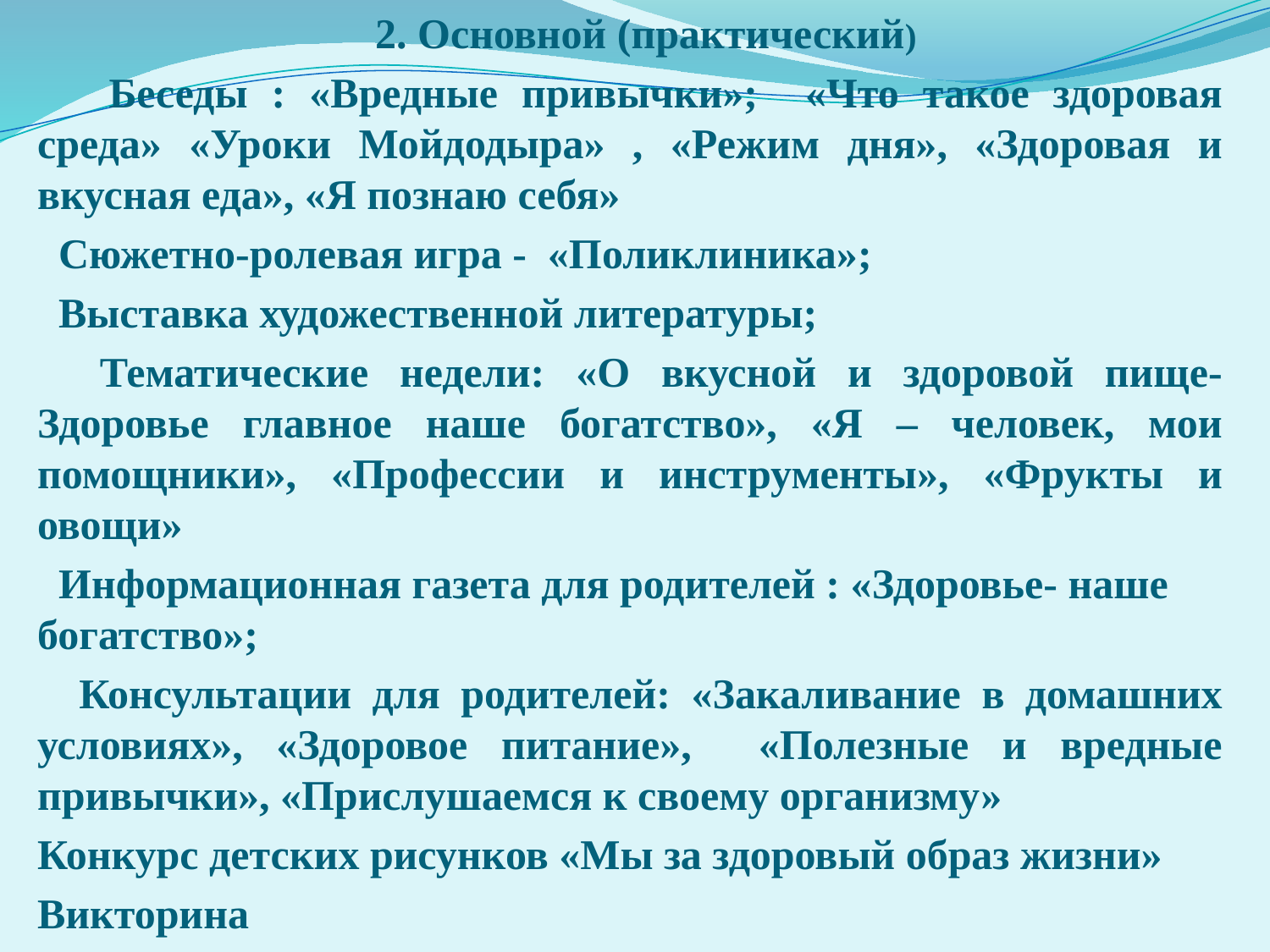

2. Основной (практический)
   Беседы : «Вредные привычки»;  «Что такое здоровая среда» «Уроки Мойдодыра» , «Режим дня», «Здоровая и вкусная еда», «Я познаю себя»
  Сюжетно-ролевая игра -  «Поликлиника»;
  Выставка художественной литературы;
  Тематические недели: «О вкусной и здоровой пище-Здоровье главное наше богатство», «Я – человек, мои помощники», «Профессии и инструменты», «Фрукты и овощи»
  Информационная газета для родителей : «Здоровье- наше богатство»;
  Консультации для родителей: «Закаливание в домашних условиях», «Здоровое питание»,  «Полезные и вредные привычки», «Прислушаемся к своему организму»
Конкурс детских рисунков «Мы за здоровый образ жизни»
Викторина